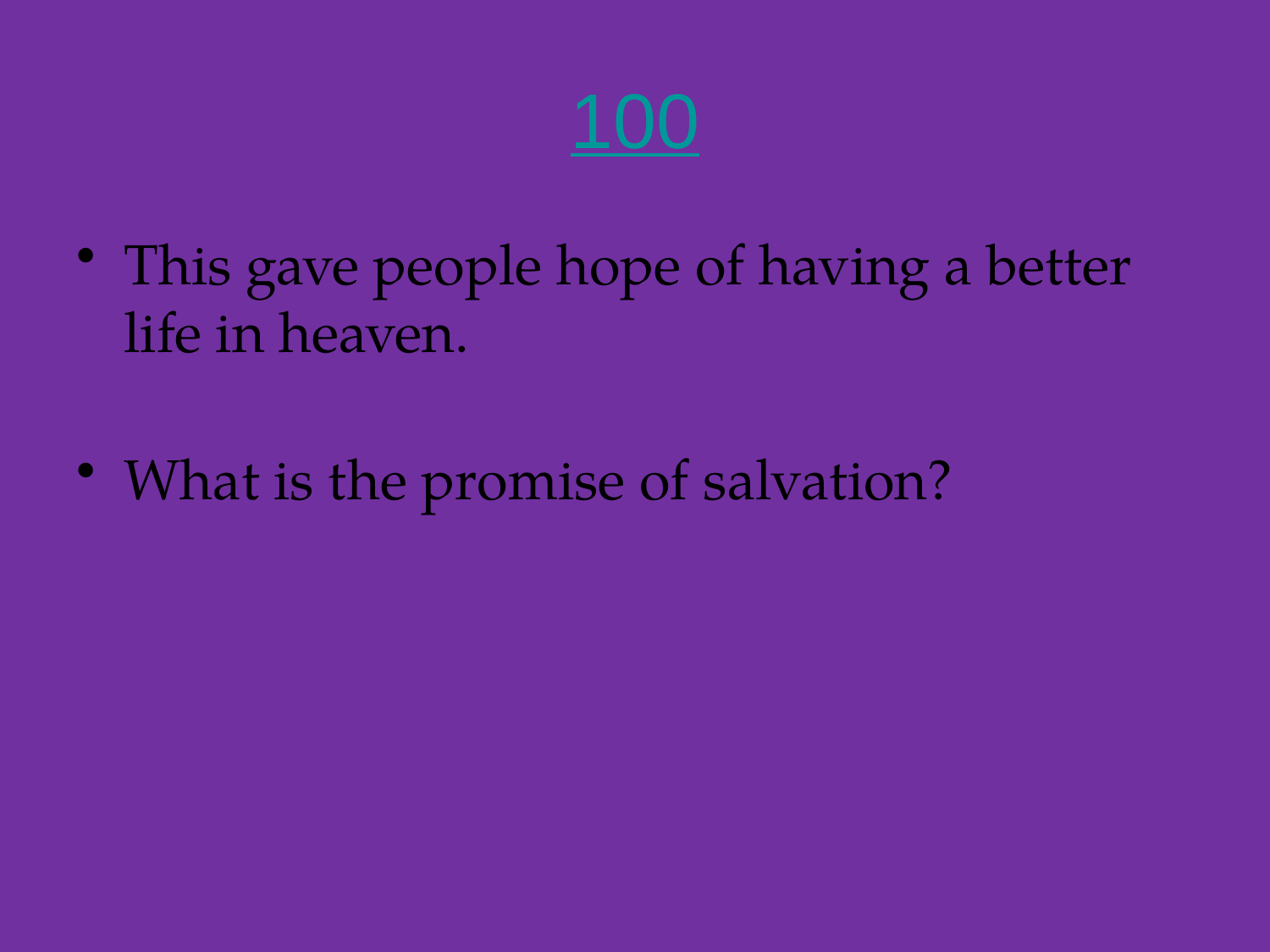

# 100
This gave people hope of having a better life in heaven.
What is the promise of salvation?